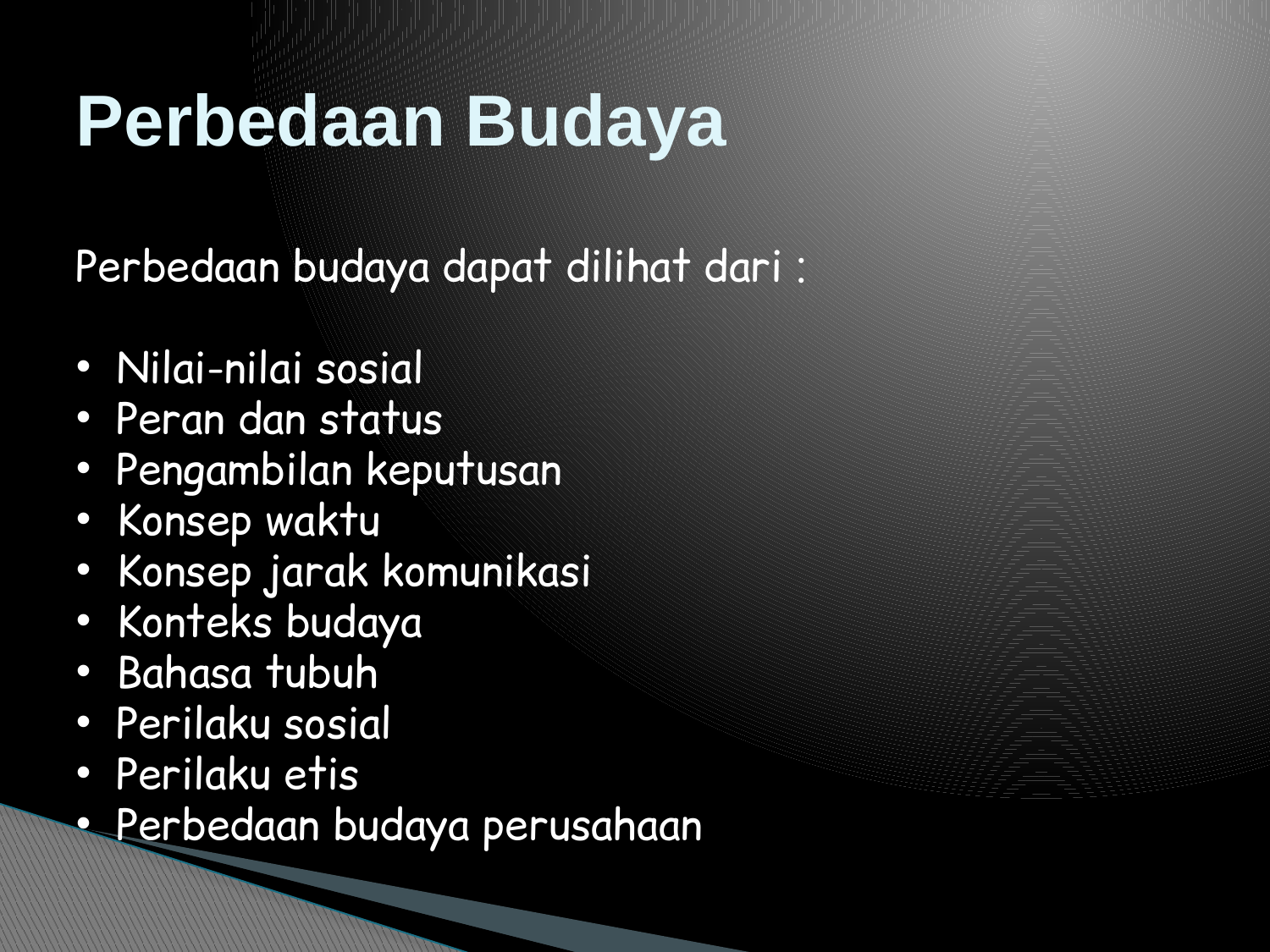

# Perbedaan Budaya
Perbedaan budaya dapat dilihat dari :

  Nilai-nilai sosial
  Peran dan status
  Pengambilan keputusan
  Konsep waktu
  Konsep jarak komunikasi
  Konteks budaya
  Bahasa tubuh
  Perilaku sosial
  Perilaku etis
  Perbedaan budaya perusahaan